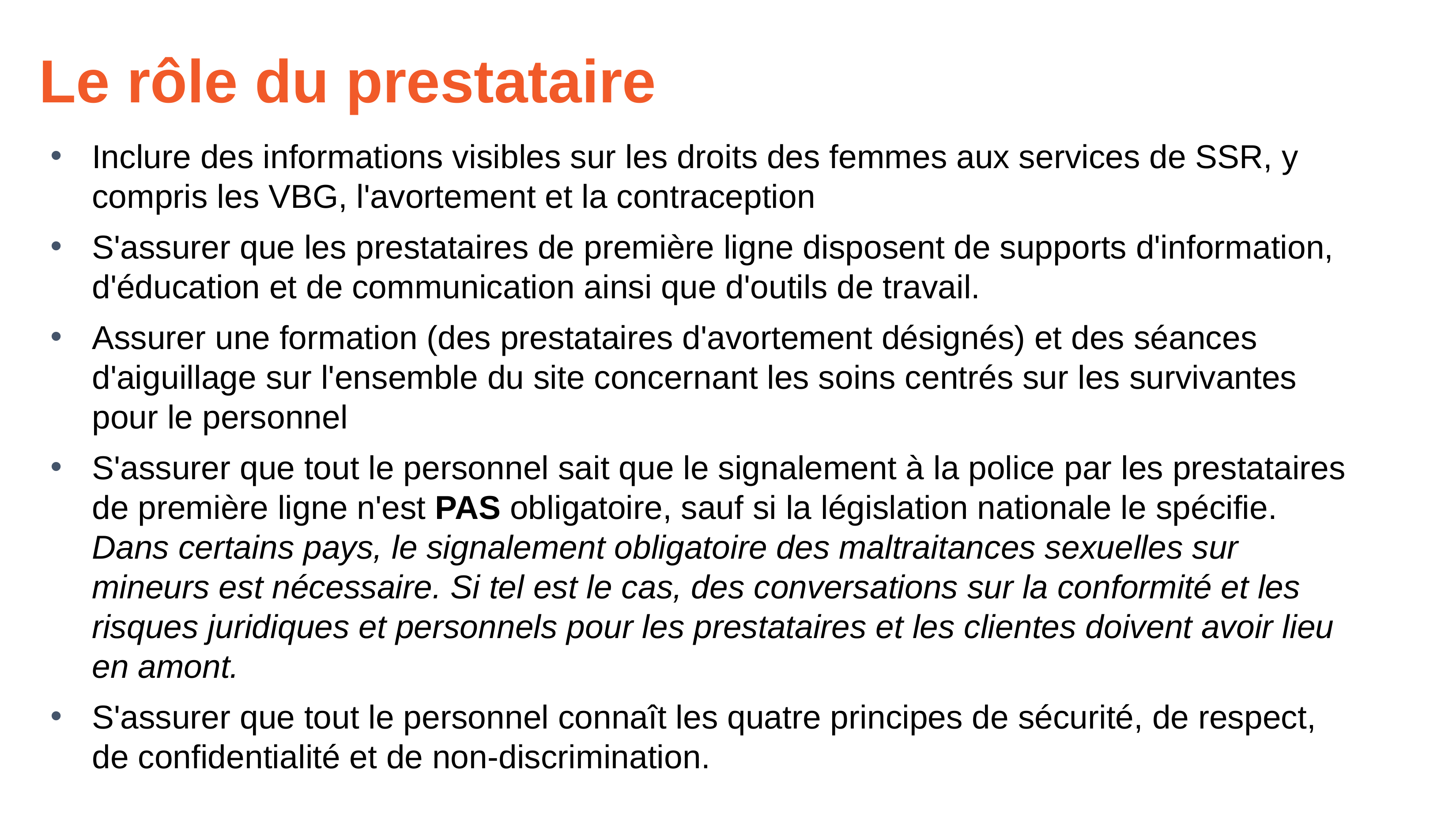

# Le rôle du prestataire
Inclure des informations visibles sur les droits des femmes aux services de SSR, y compris les VBG, l'avortement et la contraception
S'assurer que les prestataires de première ligne disposent de supports d'information, d'éducation et de communication ainsi que d'outils de travail.
Assurer une formation (des prestataires d'avortement désignés) et des séances d'aiguillage sur l'ensemble du site concernant les soins centrés sur les survivantes pour le personnel
S'assurer que tout le personnel sait que le signalement à la police par les prestataires de première ligne n'est PAS obligatoire, sauf si la législation nationale le spécifie. Dans certains pays, le signalement obligatoire des maltraitances sexuelles sur mineurs est nécessaire. Si tel est le cas, des conversations sur la conformité et les risques juridiques et personnels pour les prestataires et les clientes doivent avoir lieu en amont.
S'assurer que tout le personnel connaît les quatre principes de sécurité, de respect, de confidentialité et de non-discrimination.